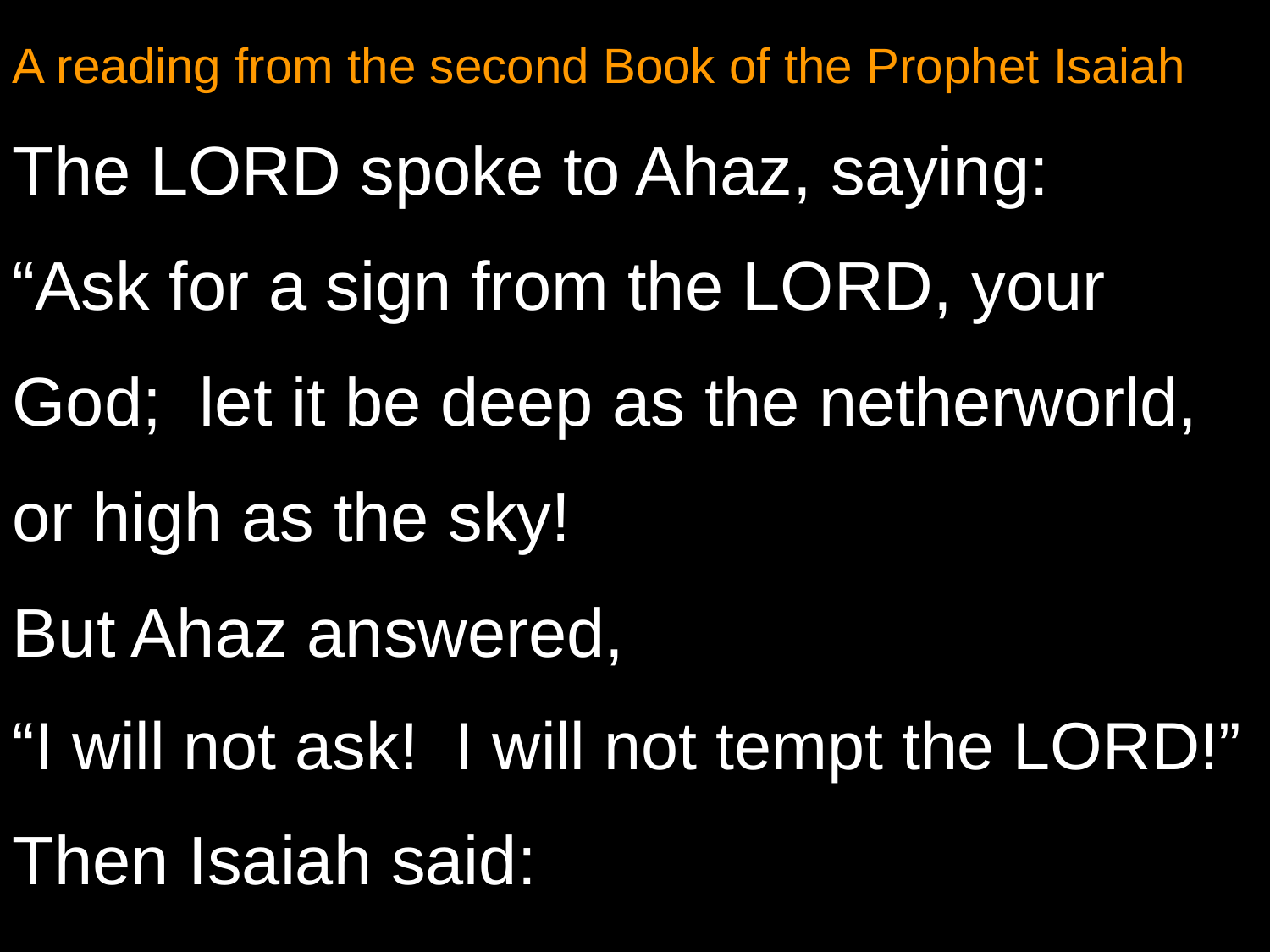

A reading from the second Book of the Prophet Isaiah
The LORD spoke to Ahaz, saying:
“Ask for a sign from the LORD, your God;  let it be deep as the netherworld, or high as the sky!
But Ahaz answered,
“I will not ask!  I will not tempt the LORD!”
Then Isaiah said: